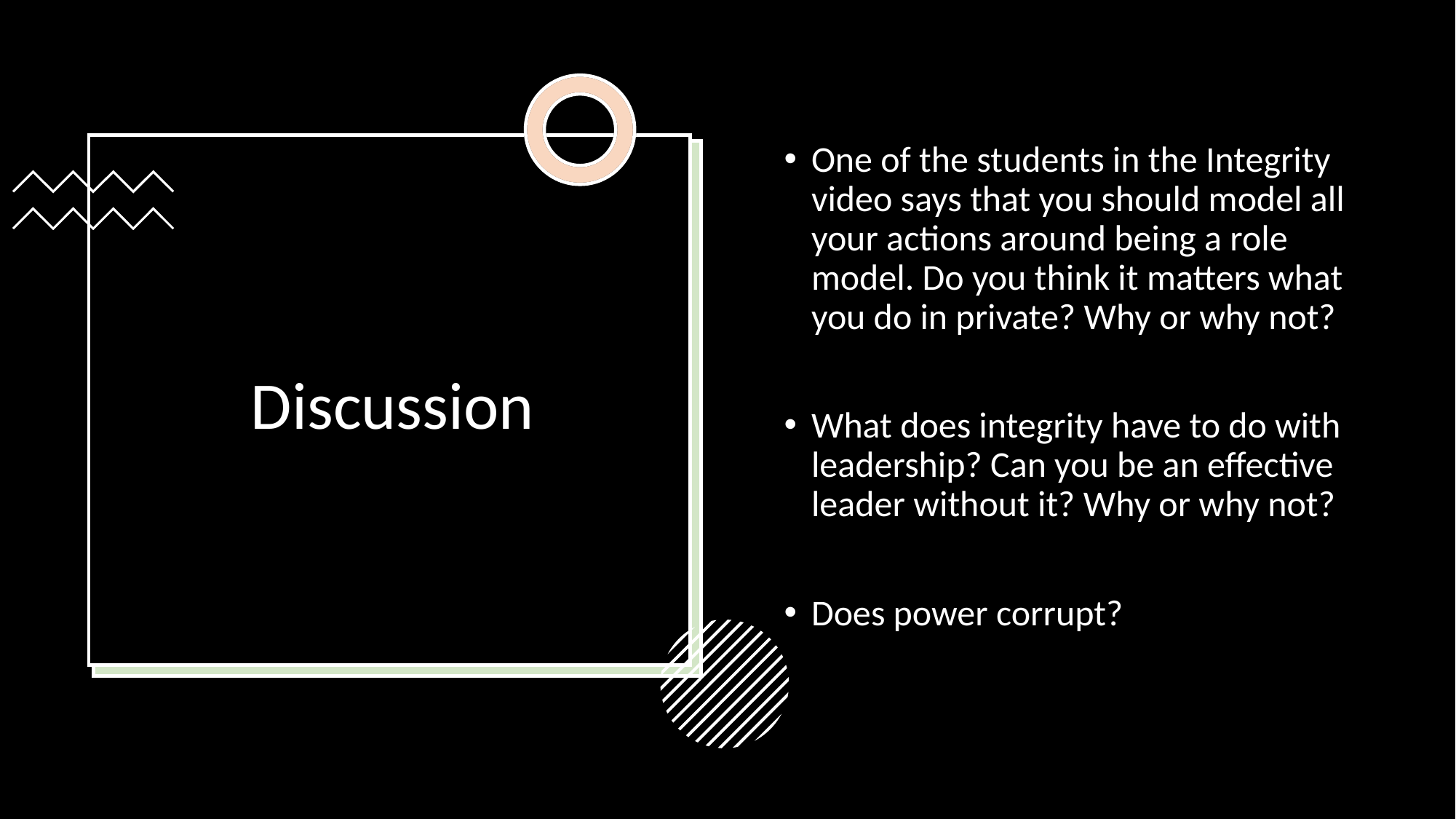

One of the students in the Integrity video says that you should model all your actions around being a role model. Do you think it matters what you do in private? Why or why not?

What does integrity have to do with leadership? Can you be an effective leader without it? Why or why not?

Does power corrupt?

# Discussion